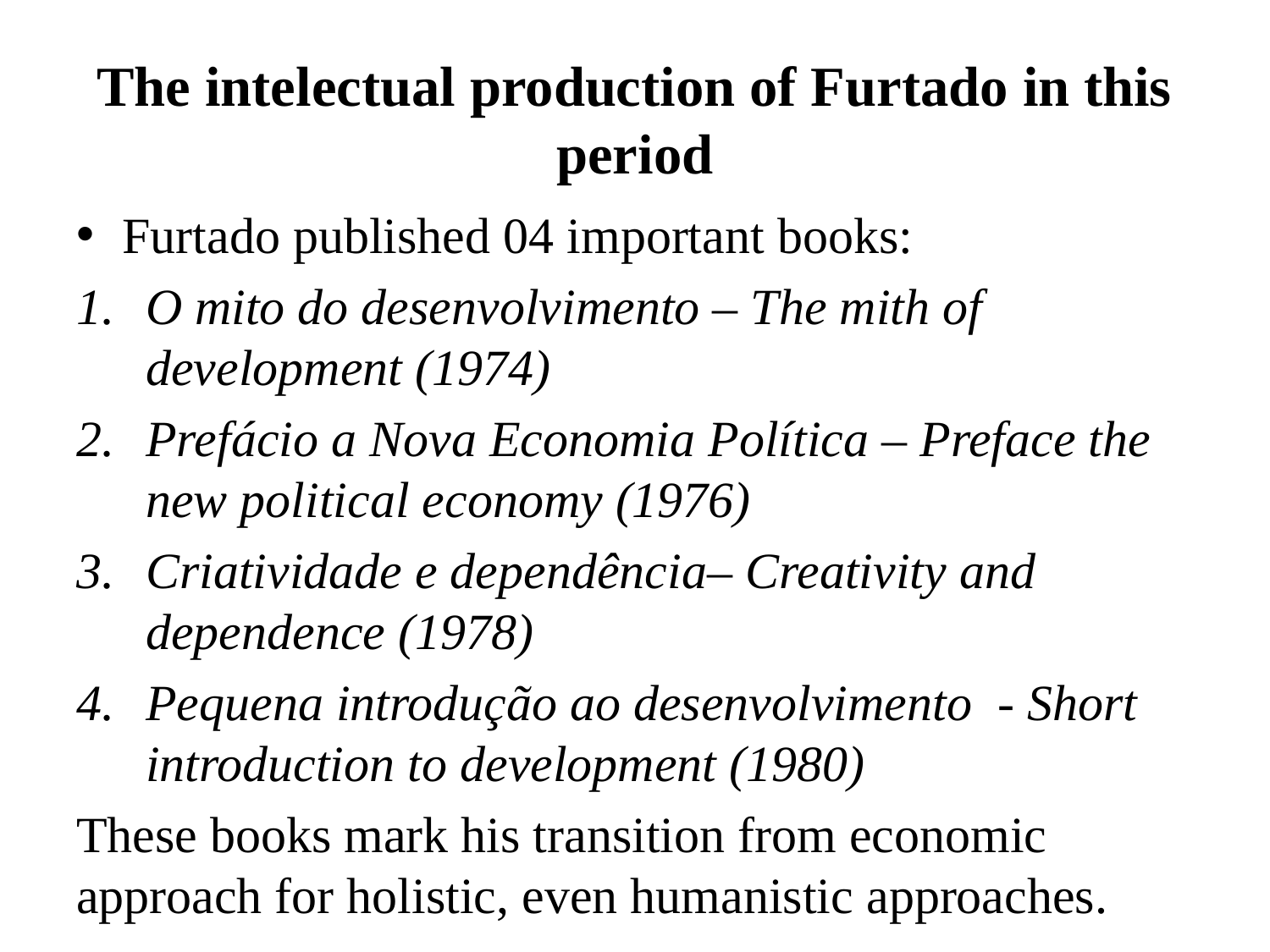

# The intelectual production of Furtado in this period
Furtado published 04 important books:
O mito do desenvolvimento – The mith of development (1974)
Prefácio a Nova Economia Política – Preface the new political economy (1976)
Criatividade e dependência– Creativity and dependence (1978)
Pequena introdução ao desenvolvimento  - Short introduction to development (1980)
These books mark his transition from economic approach for holistic, even humanistic approaches.